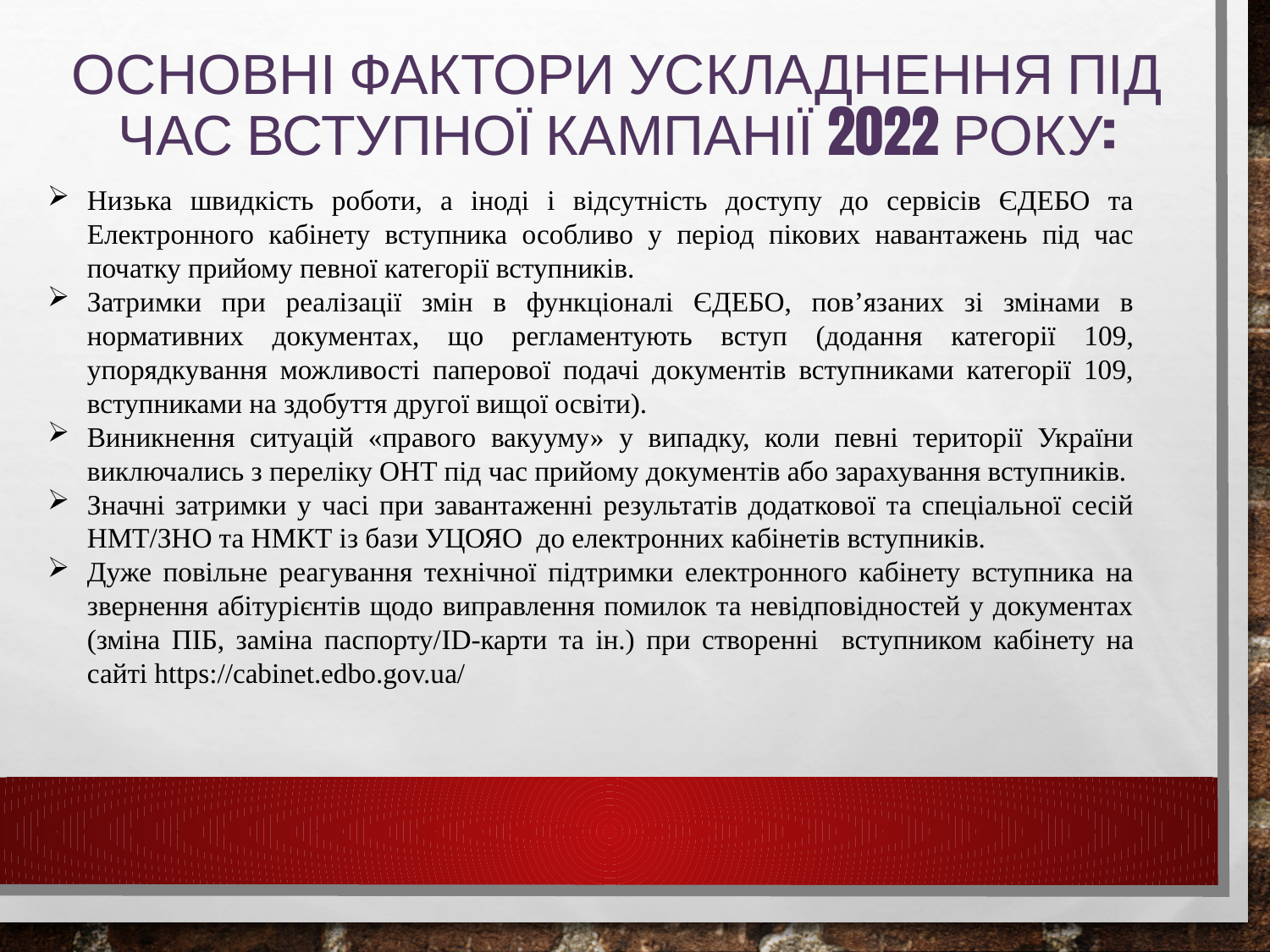

# Основні фактори ускладнення під час вступної кампанії 2022 року:
Низька швидкість роботи, а іноді і відсутність доступу до сервісів ЄДЕБО та Електронного кабінету вступника особливо у період пікових навантажень під час початку прийому певної категорії вступників.
Затримки при реалізації змін в функціоналі ЄДЕБО, пов’язаних зі змінами в нормативних документах, що регламентують вступ (додання категорії 109, упорядкування можливості паперової подачі документів вступниками категорії 109, вступниками на здобуття другої вищої освіти).
Виникнення ситуацій «правого вакууму» у випадку, коли певні території України виключались з переліку ОНТ під час прийому документів або зарахування вступників.
Значні затримки у часі при завантаженні результатів додаткової та спеціальної сесій НМТ/ЗНО та НМКТ із бази УЦОЯО  до електронних кабінетів вступників.
Дуже повільне реагування технічної підтримки електронного кабінету вступника на звернення абітурієнтів щодо виправлення помилок та невідповідностей у документах (зміна ПІБ, заміна паспорту/ID-карти та ін.) при створенні  вступником кабінету на сайті https://cabinet.edbo.gov.ua/